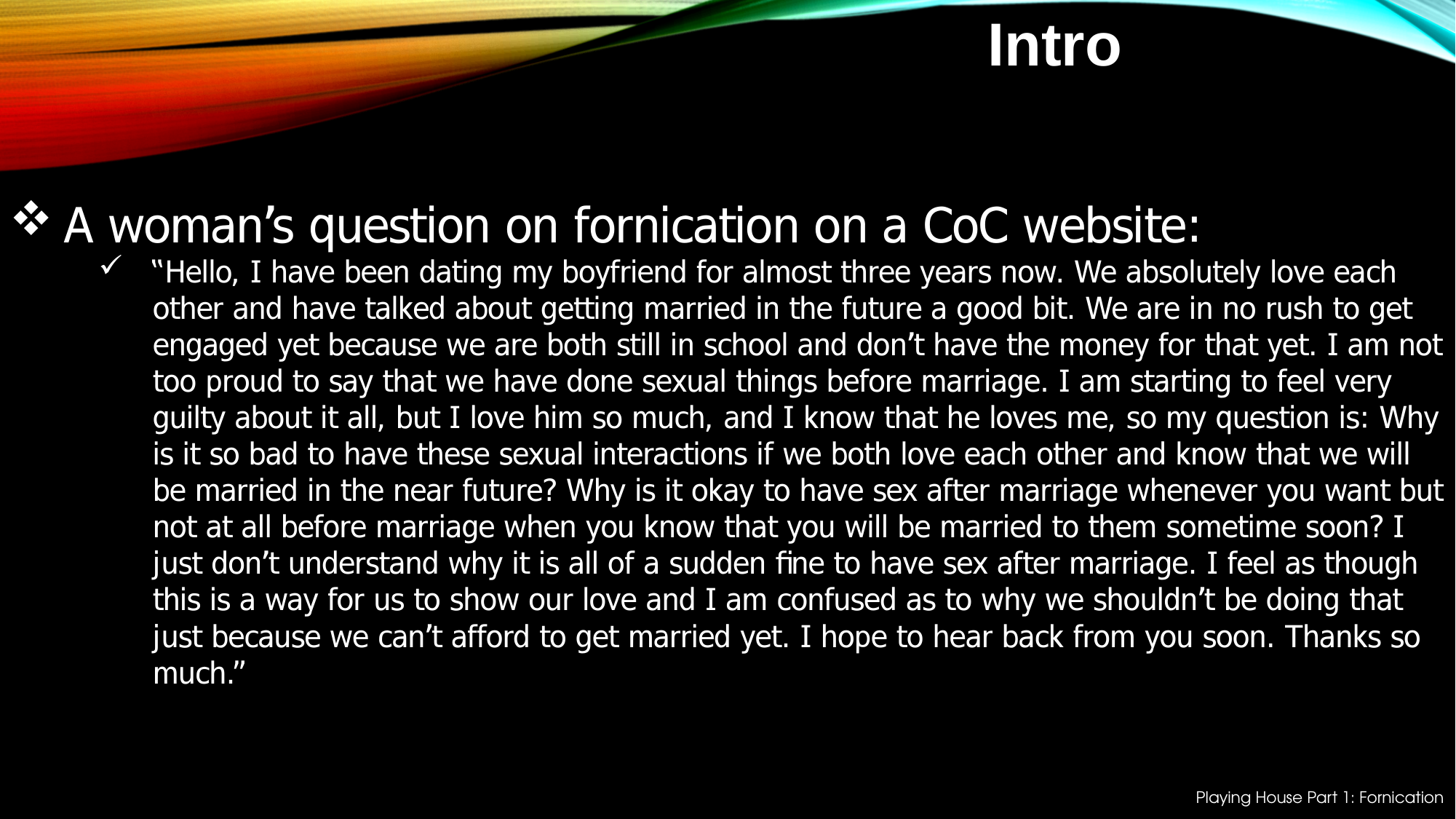

Intro
A woman’s question on fornication on a CoC website:
“Hello, I have been dating my boyfriend for almost three years now. We absolutely love each other and have talked about getting married in the future a good bit. We are in no rush to get engaged yet because we are both still in school and don’t have the money for that yet. I am not too proud to say that we have done sexual things before marriage. I am starting to feel very guilty about it all, but I love him so much, and I know that he loves me, so my question is: Why is it so bad to have these sexual interactions if we both love each other and know that we will be married in the near future? Why is it okay to have sex after marriage whenever you want but not at all before marriage when you know that you will be married to them sometime soon? I just don’t understand why it is all of a sudden fine to have sex after marriage. I feel as though this is a way for us to show our love and I am confused as to why we shouldn’t be doing that just because we can’t afford to get married yet. I hope to hear back from you soon. Thanks so much.”
Playing House Part 1: Fornication